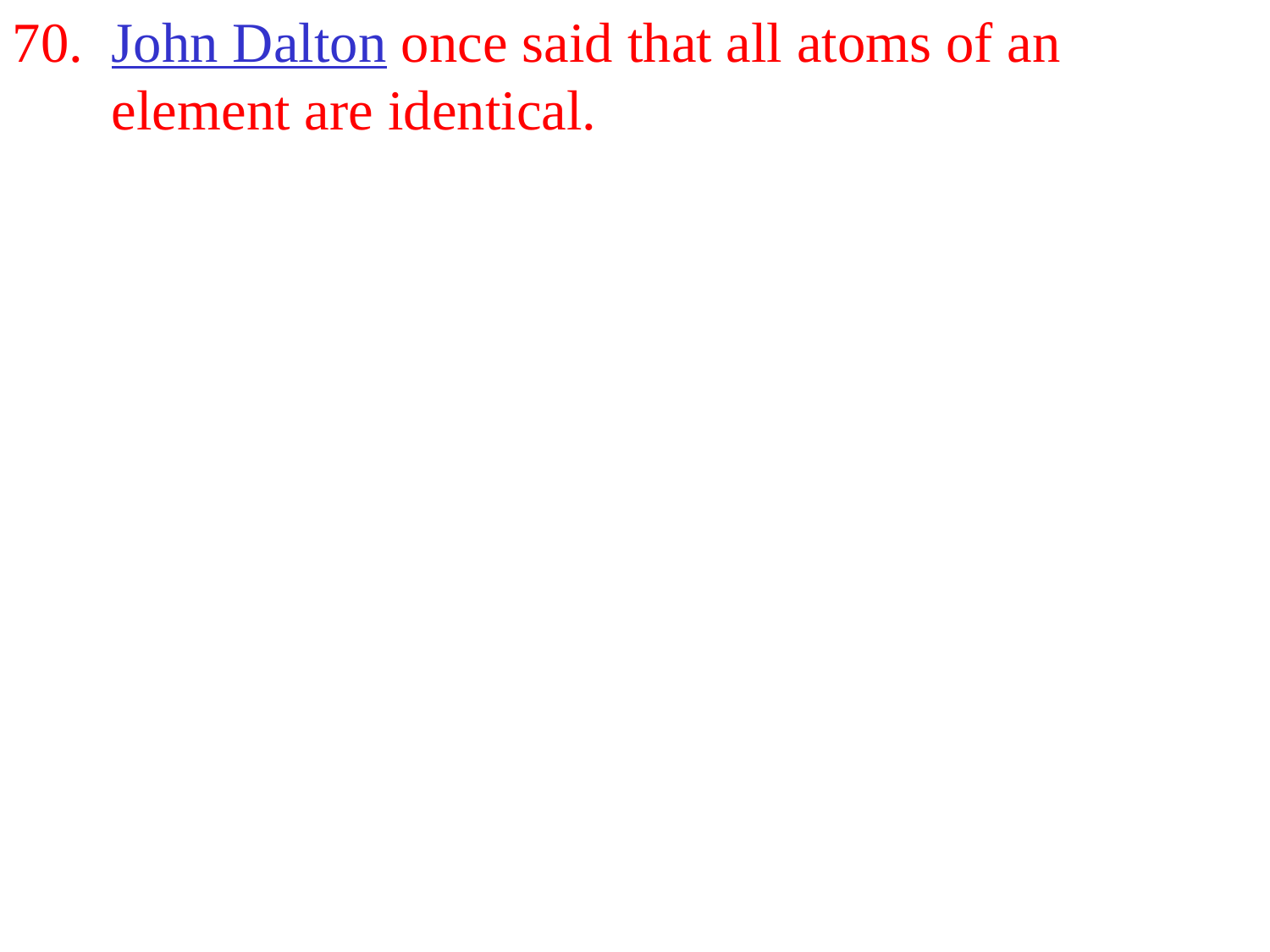

70.  John Dalton once said that all atoms of an
       element are identical.